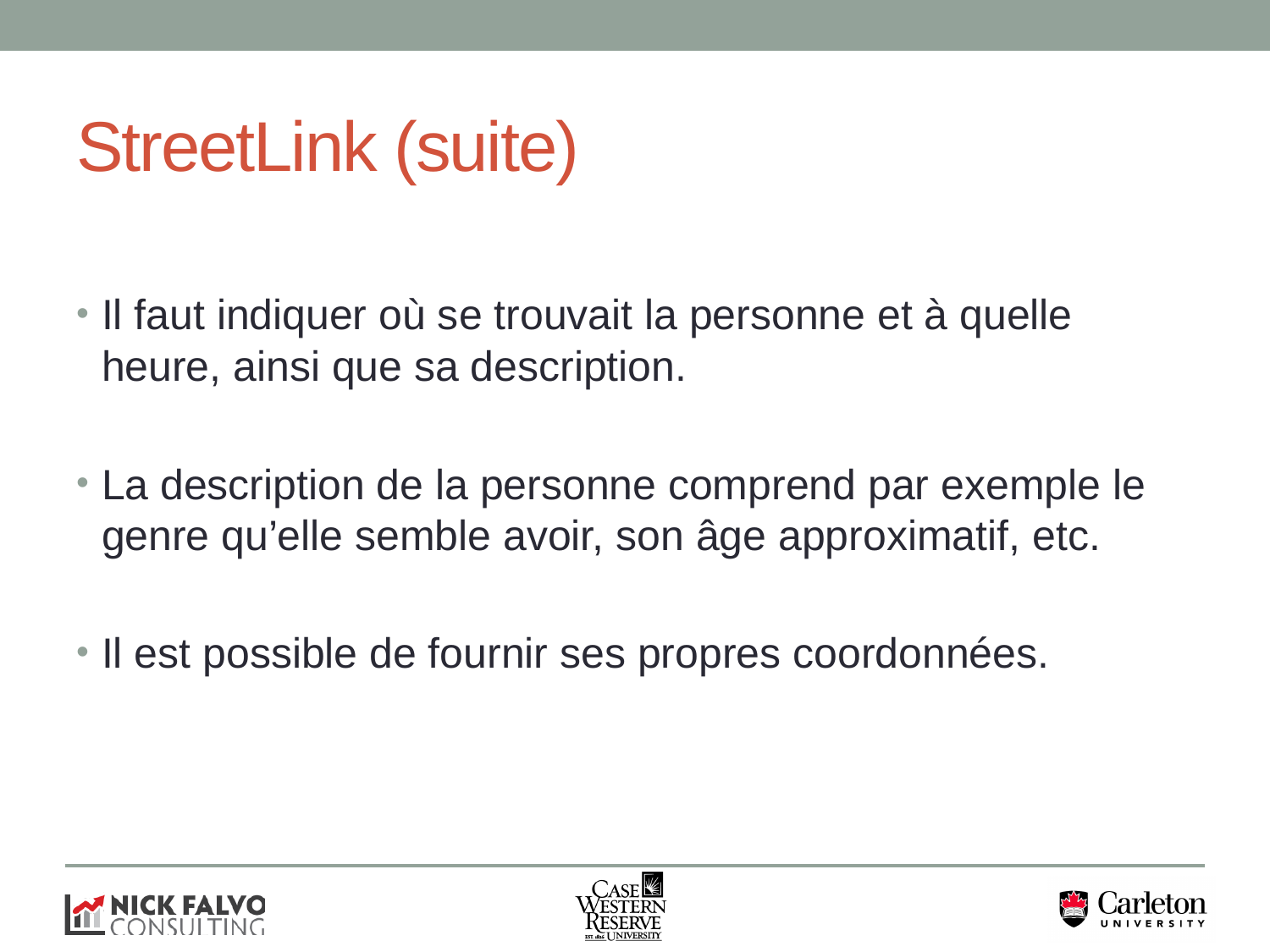

# StreetLink (suite)

Il faut indiquer où se trouvait la personne et à quelle heure, ainsi que sa description.

La description de la personne comprend par exemple le genre qu’elle semble avoir, son âge approximatif, etc.

Il est possible de fournir ses propres coordonnées.